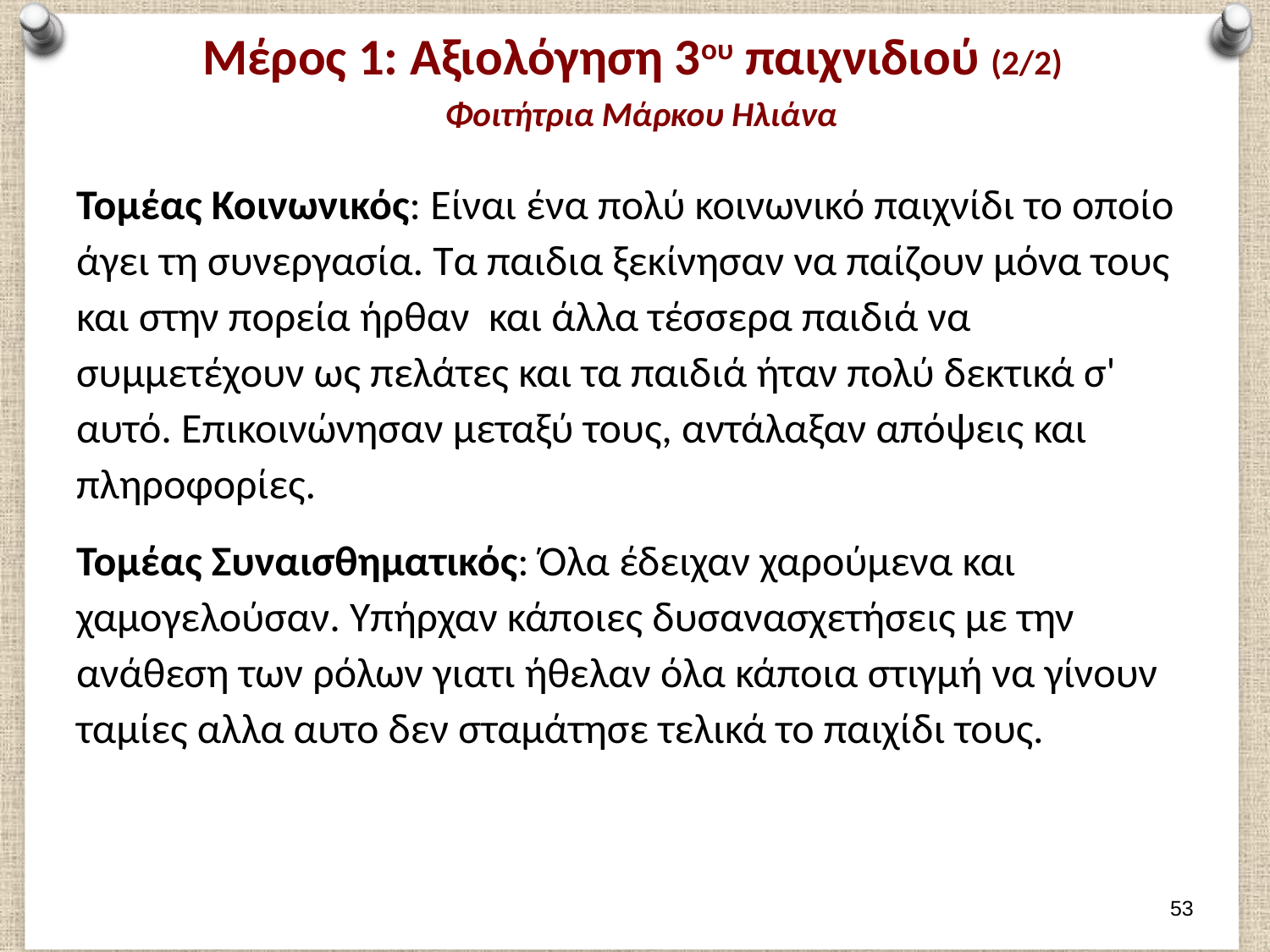

# Μέρος 1: Αξιολόγηση 3ου παιχνιδιού (2/2) Φοιτήτρια Μάρκου Ηλιάνα
Τομέας Κοινωνικός: Είναι ένα πολύ κοινωνικό παιχνίδι το οποίο άγει τη συνεργασία. Τα παιδια ξεκίνησαν να παίζουν μόνα τους και στην πορεία ήρθαν  και άλλα τέσσερα παιδιά να συμμετέχουν ως πελάτες και τα παιδιά ήταν πολύ δεκτικά σ' αυτό. Επικοινώνησαν μεταξύ τους, αντάλαξαν απόψεις και πληροφορίες.
Τομέας Συναισθηματικός: Όλα έδειχαν χαρούμενα και χαμογελούσαν. Υπήρχαν κάποιες δυσανασχετήσεις με την ανάθεση των ρόλων γιατι ήθελαν όλα κάποια στιγμή να γίνουν ταμίες αλλα αυτο δεν σταμάτησε τελικά το παιχίδι τους.
53